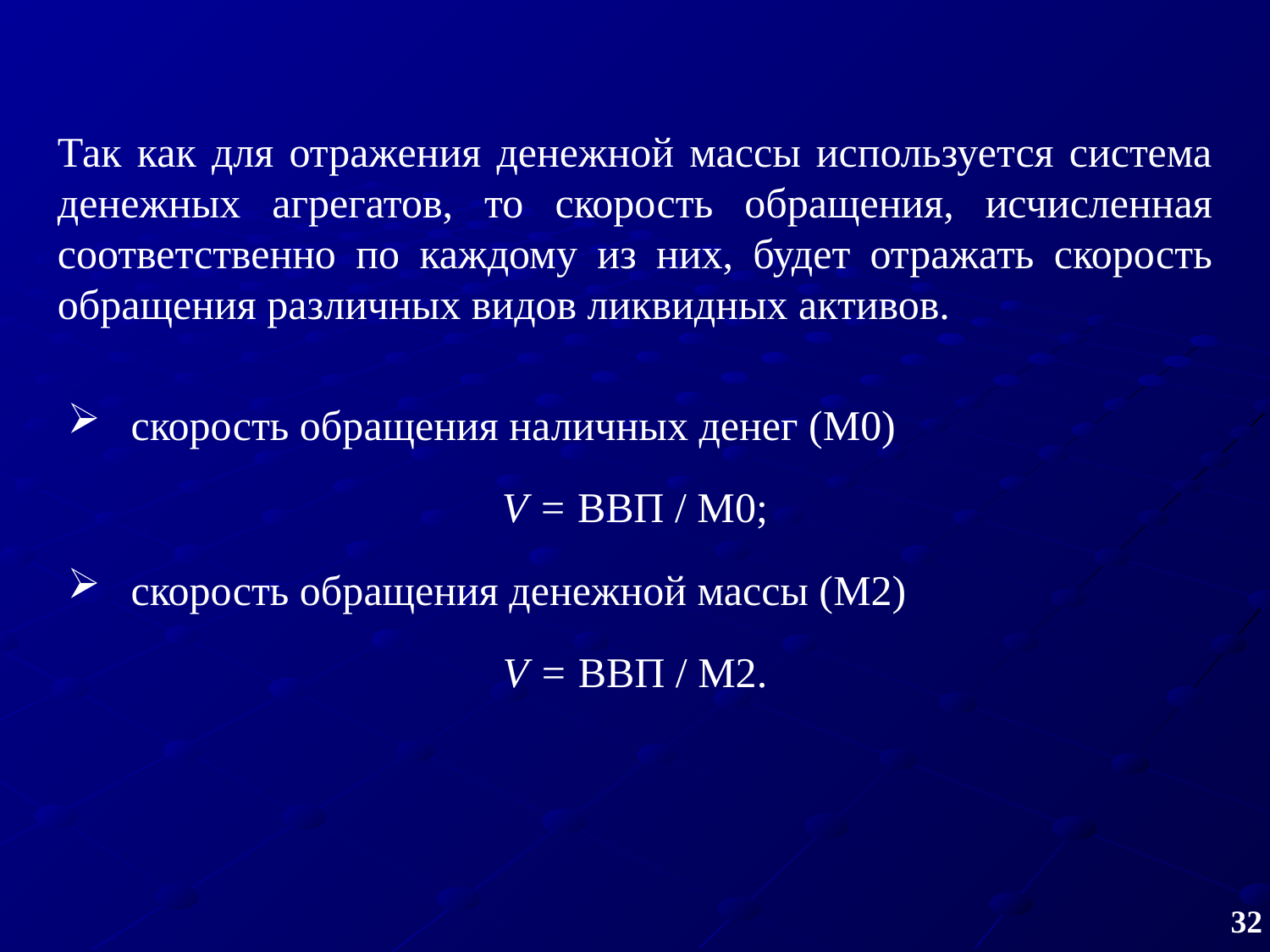

Так как для отражения денежной массы используется система денежных агрегатов, то скорость обращения, исчисленная соответственно по каждому из них, будет отражать скорость обращения различных видов ликвидных активов.
скорость обращения наличных денег (М0)
V = ВВП / М0;
скорость обращения денежной массы (М2)
V = ВВП / М2.

32